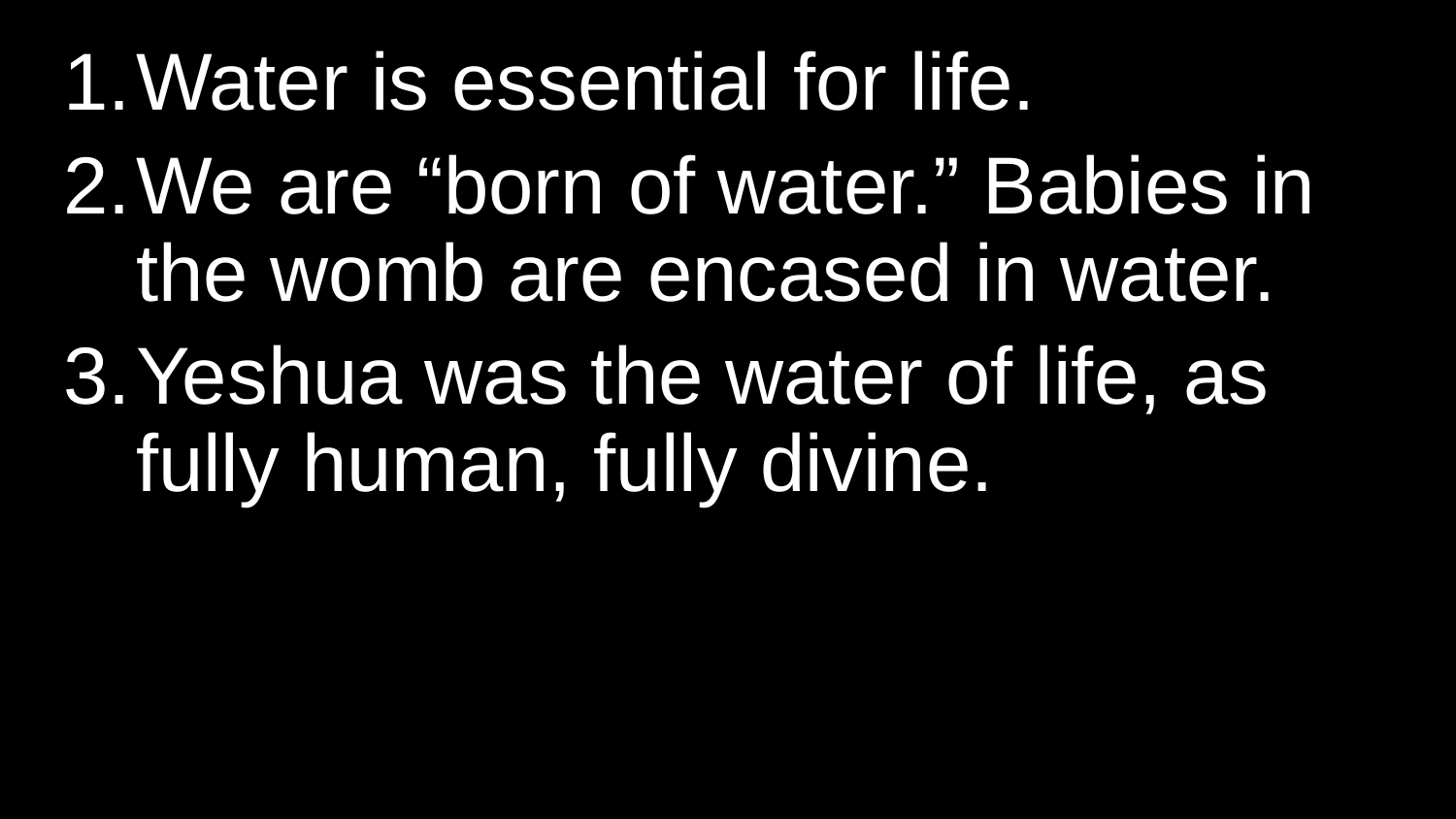

Water is essential for life.
We are “born of water.” Babies in the womb are encased in water.
Yeshua was the water of life, as fully human, fully divine.